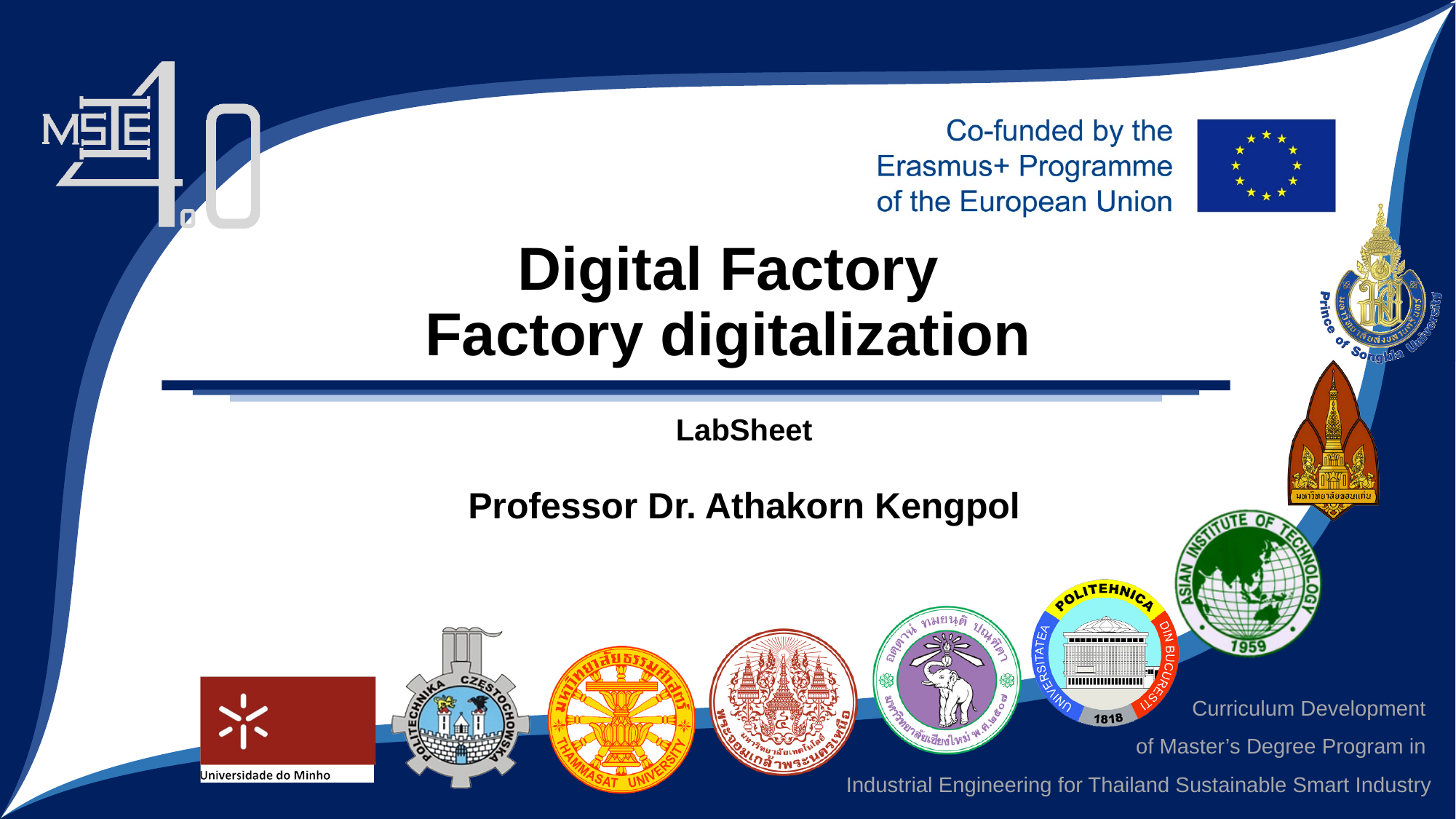

Digital Factory
Factory digitalization
LabSheet
Professor Dr. Athakorn Kengpol